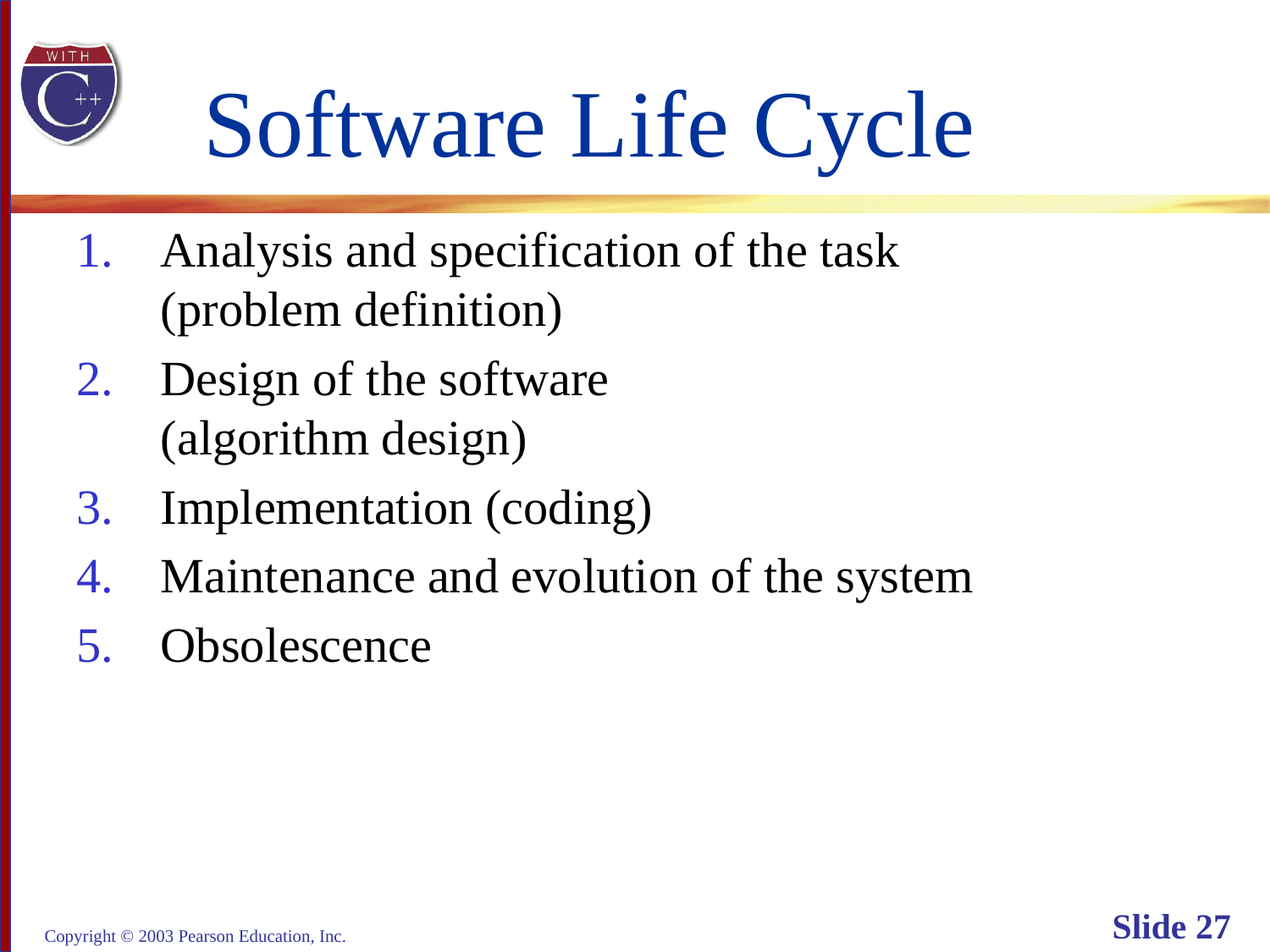

# Software Life Cycle
Analysis and specification of the task
(problem definition)
Design of the software
(algorithm design)
Implementation (coding)
Maintenance and evolution of the system
Obsolescence
Copyright © 2003 Pearson Education, Inc.
Slide 27